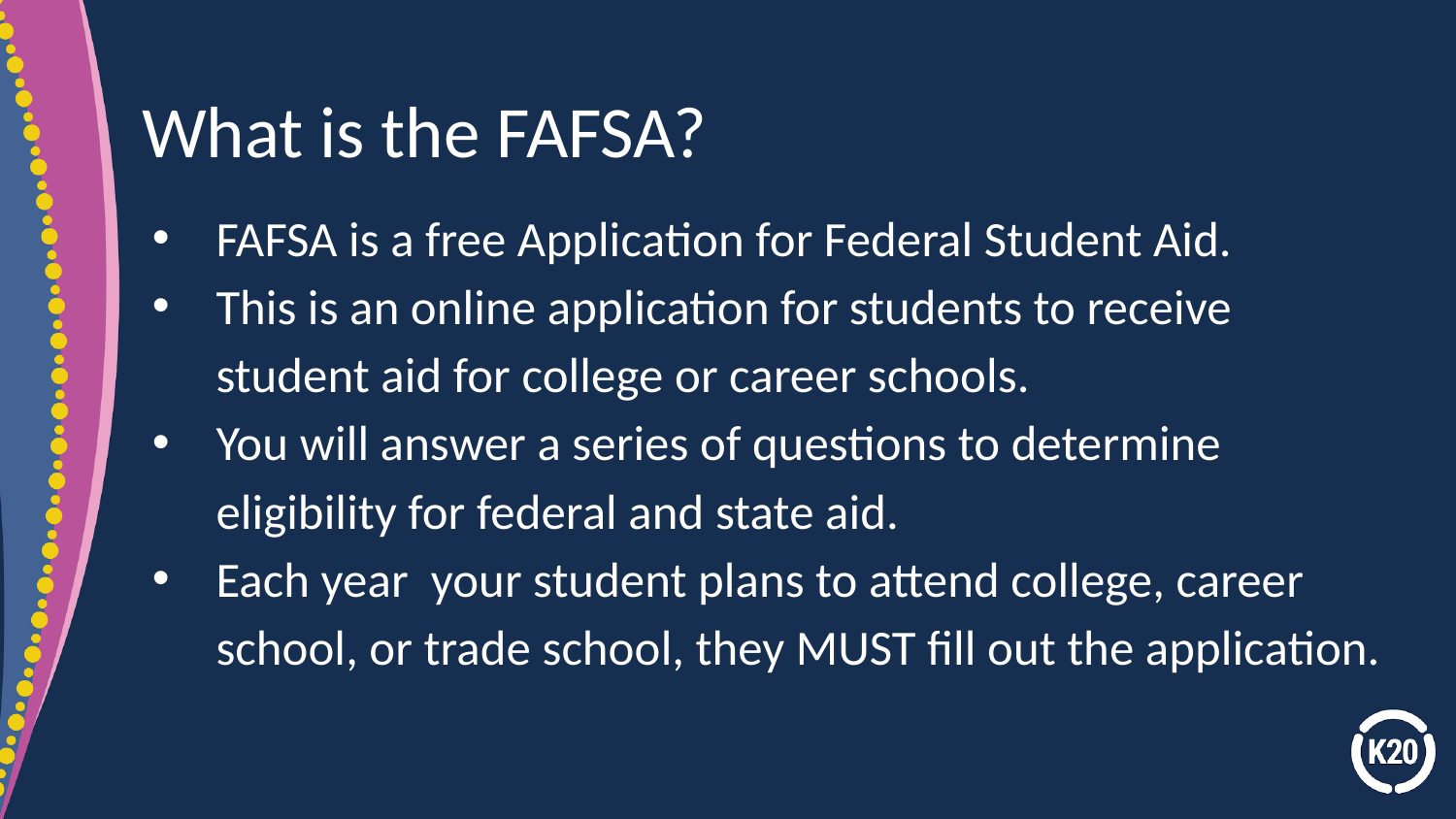

# What is the FAFSA?
FAFSA is a free Application for Federal Student Aid.
This is an online application for students to receive student aid for college or career schools.
You will answer a series of questions to determine eligibility for federal and state aid.
Each year  your student plans to attend college, career school, or trade school, they MUST fill out the application.